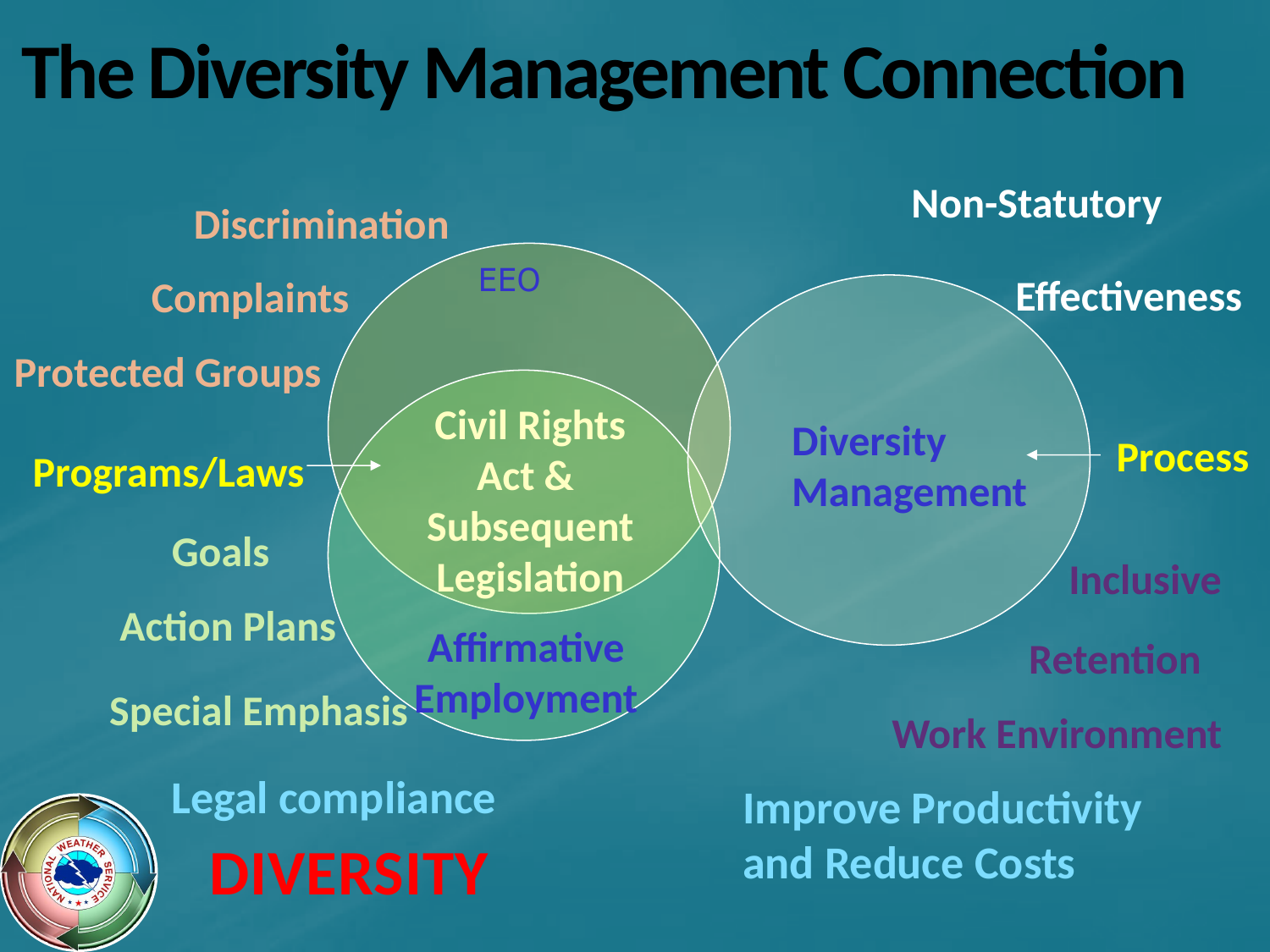

# The Diversity Management Connection
Non-Statutory
Effectiveness
Discrimination
Complaints
Protected Groups

EEO

Diversity
Management

Affirmative
Employment
Civil Rights
Act &
Subsequent
Legislation
Process

Programs/Laws

Goals
Action Plans
Special Emphasis
Inclusive
Retention
Work Environment
Legal compliance
Improve Productivity and Reduce Costs